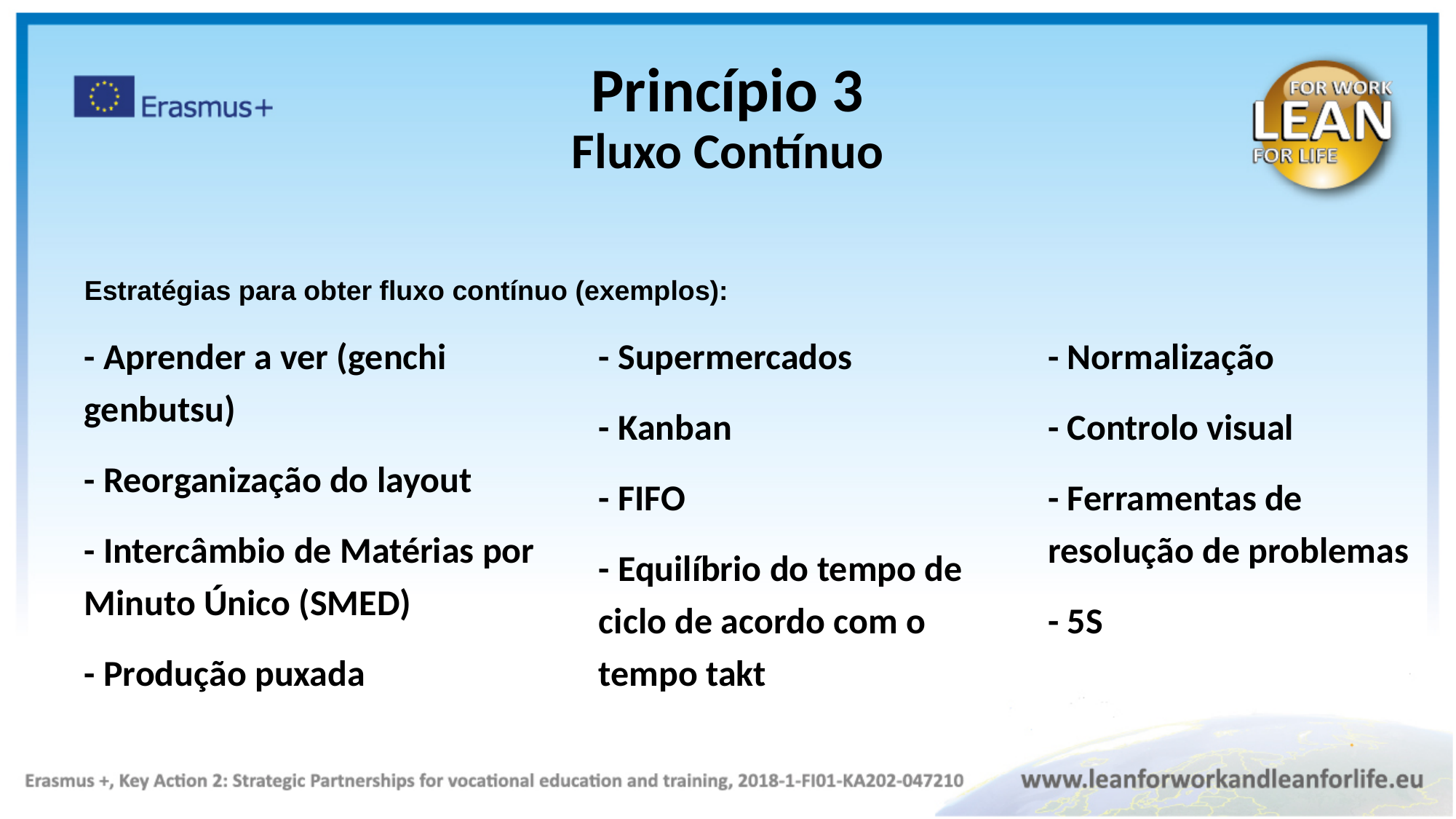

Princípio 3
Fluxo Contínuo
Estratégias para obter fluxo contínuo (exemplos):
- Aprender a ver (genchi genbutsu)
- Reorganização do layout
- Intercâmbio de Matérias por Minuto Único (SMED)
- Produção puxada
- Supermercados
- Kanban
- FIFO
- Equilíbrio do tempo de ciclo de acordo com o tempo takt
- Normalização
- Controlo visual
- Ferramentas de resolução de problemas
- 5S